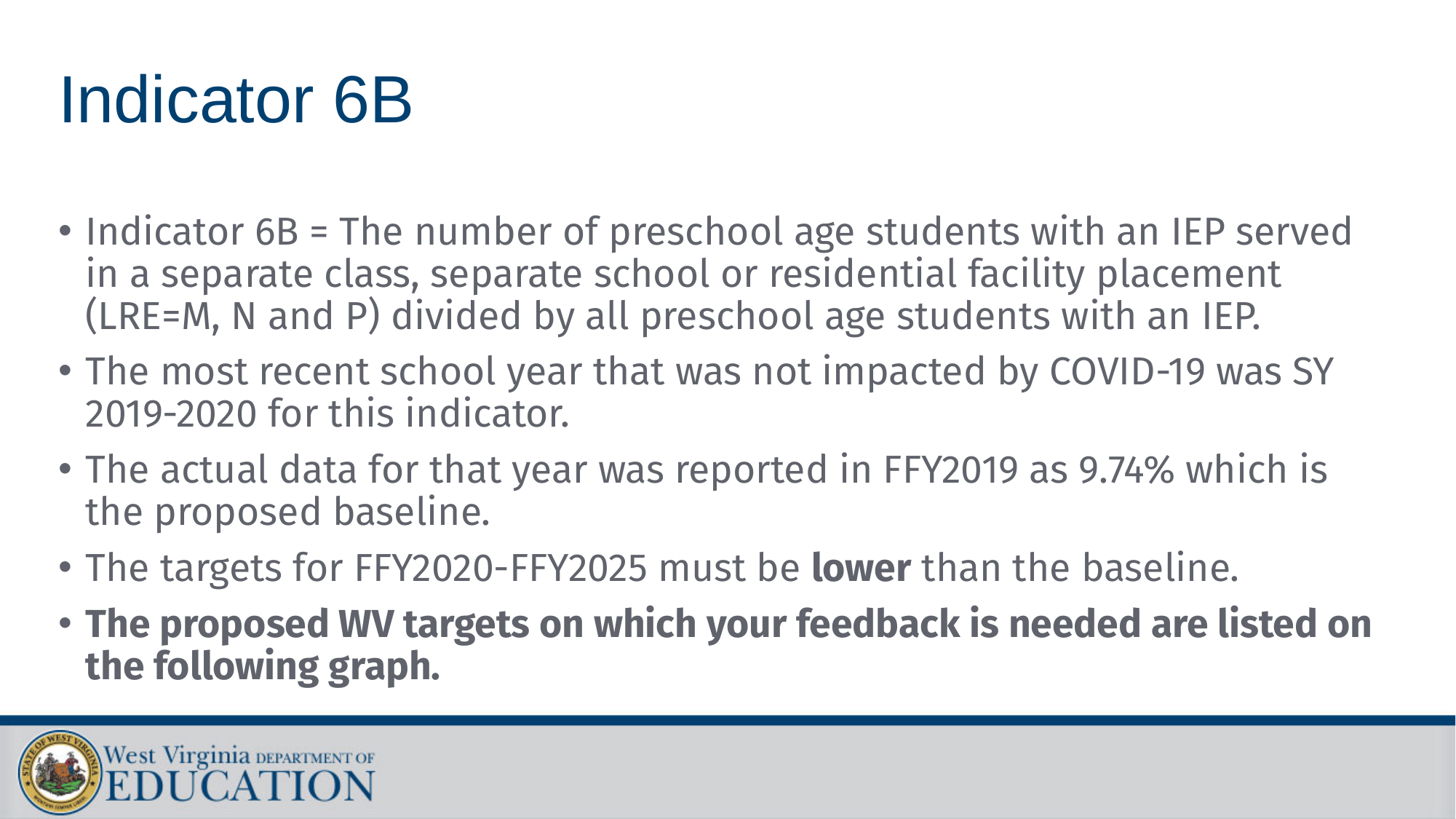

# Indicator 6B
Indicator 6B = The number of preschool age students with an IEP served in a separate class, separate school or residential facility placement (LRE=M, N and P) divided by all preschool age students with an IEP.
The most recent school year that was not impacted by COVID-19 was SY 2019-2020 for this indicator.
The actual data for that year was reported in FFY2019 as 9.74% which is the proposed baseline.
The targets for FFY2020-FFY2025 must be lower than the baseline.
The proposed WV targets on which your feedback is needed are listed on the following graph.